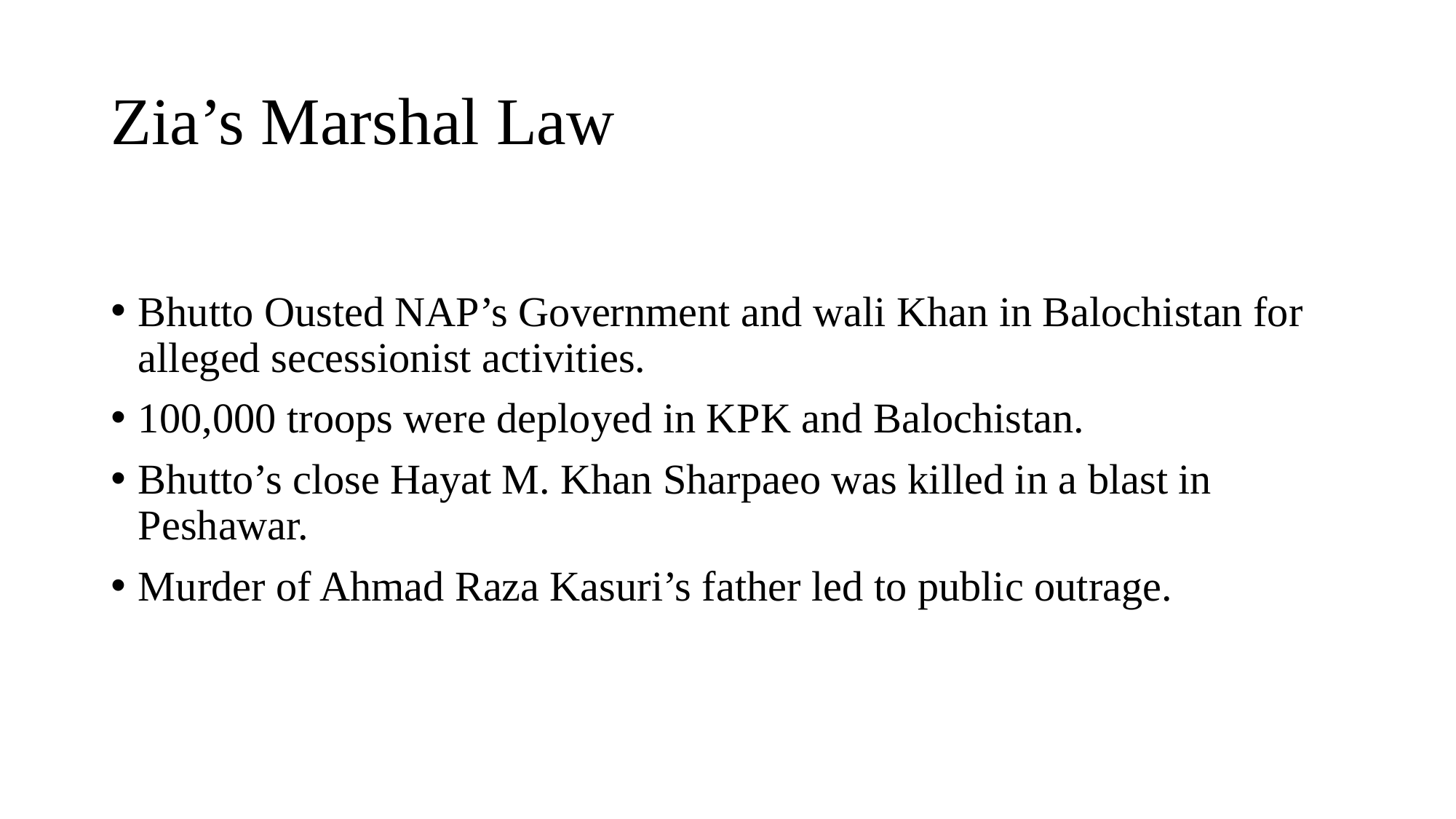

# Zia’s Marshal Law

Bhutto Ousted NAP’s Government and wali Khan in Balochistan for alleged secessionist activities.
100,000 troops were deployed in KPK and Balochistan.
Bhutto’s close Hayat M. Khan Sharpaeo was killed in a blast in Peshawar.
Murder of Ahmad Raza Kasuri’s father led to public outrage.